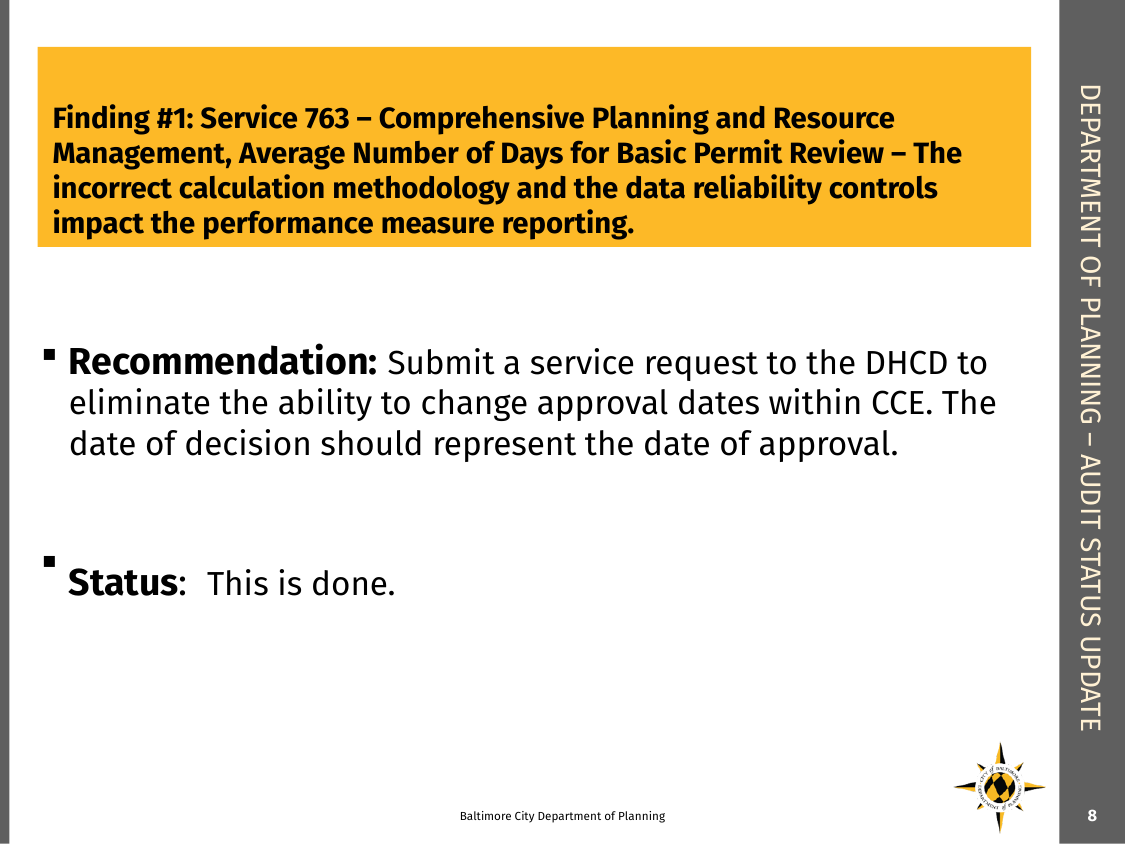

Finding #1: Service 763 – Comprehensive Planning and Resource Management, Average Number of Days for Basic Permit Review – The incorrect calculation methodology and the data reliability controls impact the performance measure reporting.

# Department of Planning – audit status update

Recommendation: Submit a service request to the DHCD to eliminate the ability to change approval dates within CCE. The date of decision should represent the date of approval.

Status: This is done.
8
Baltimore City Department of Planning